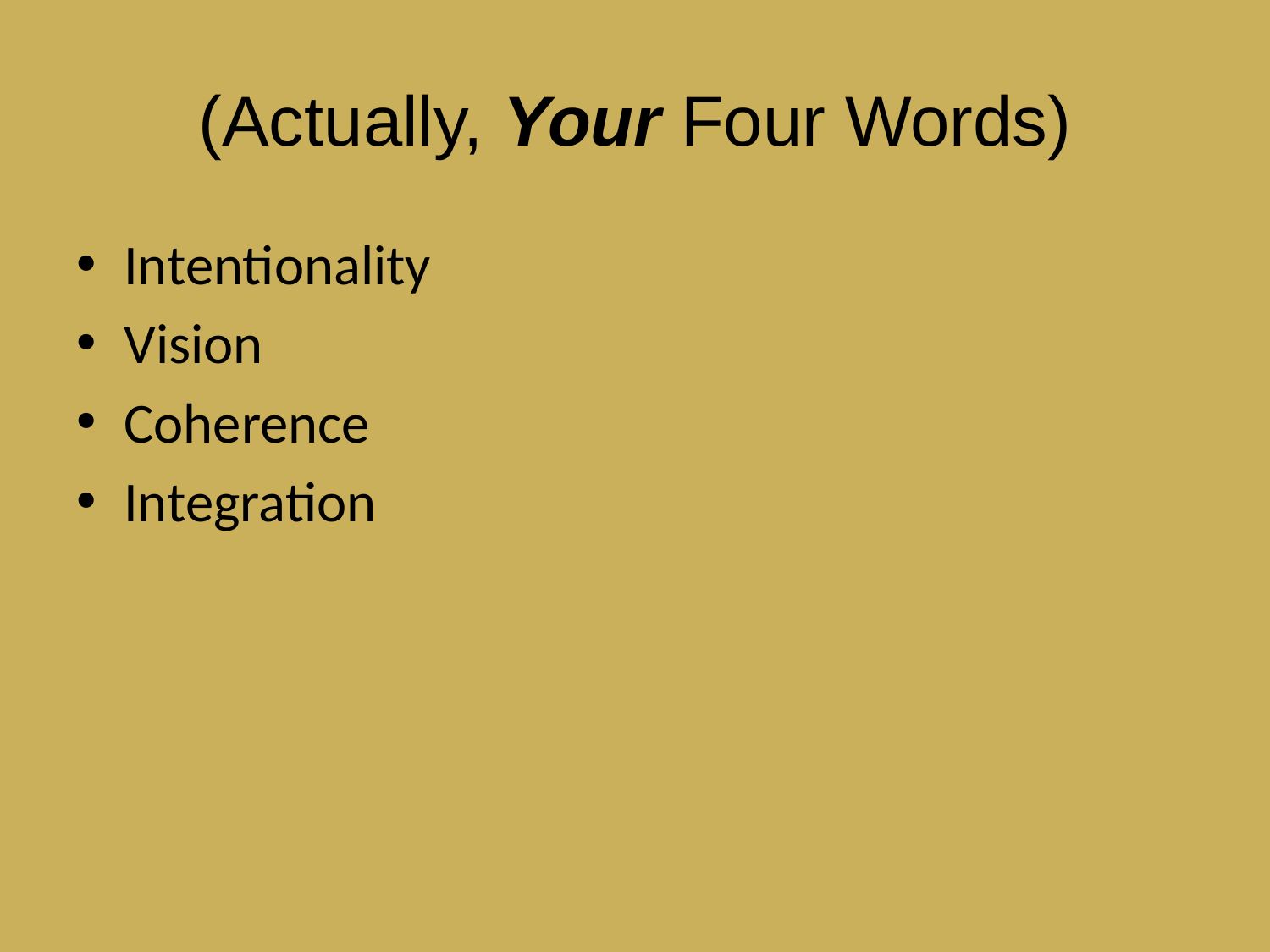

# (Actually, Your Four Words)
Intentionality
Vision
Coherence
Integration